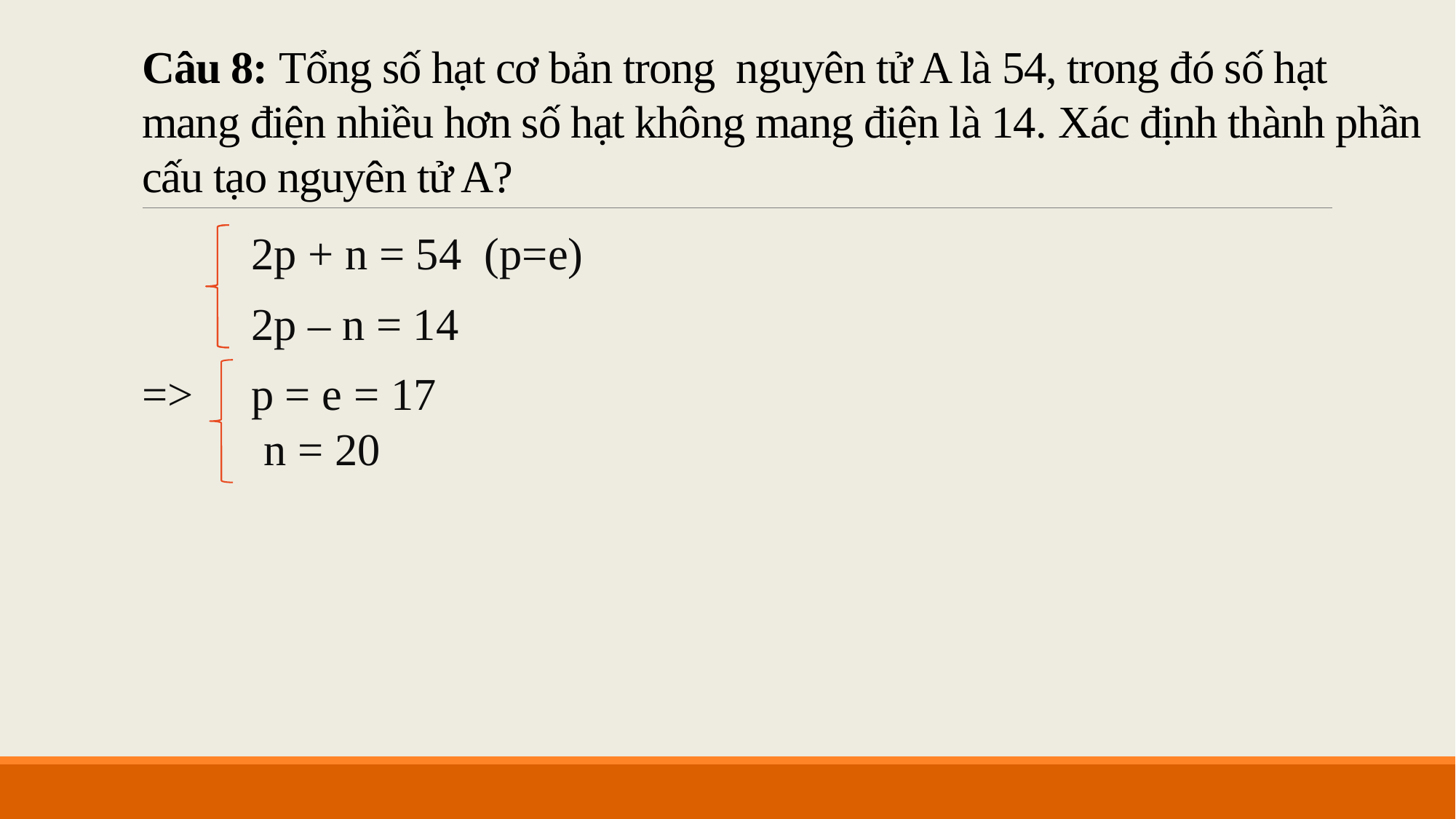

# Câu 8: Tổng số hạt cơ bản trong  nguyên tử A là 54, trong đó số hạt  mang điện nhiều hơn số hạt không mang điện là 14. Xác định thành phần cấu tạo nguyên tử A?
 	2p + n = 54  (p=e)
 	2p – n = 14
=> 	p = e = 17
 	n = 20